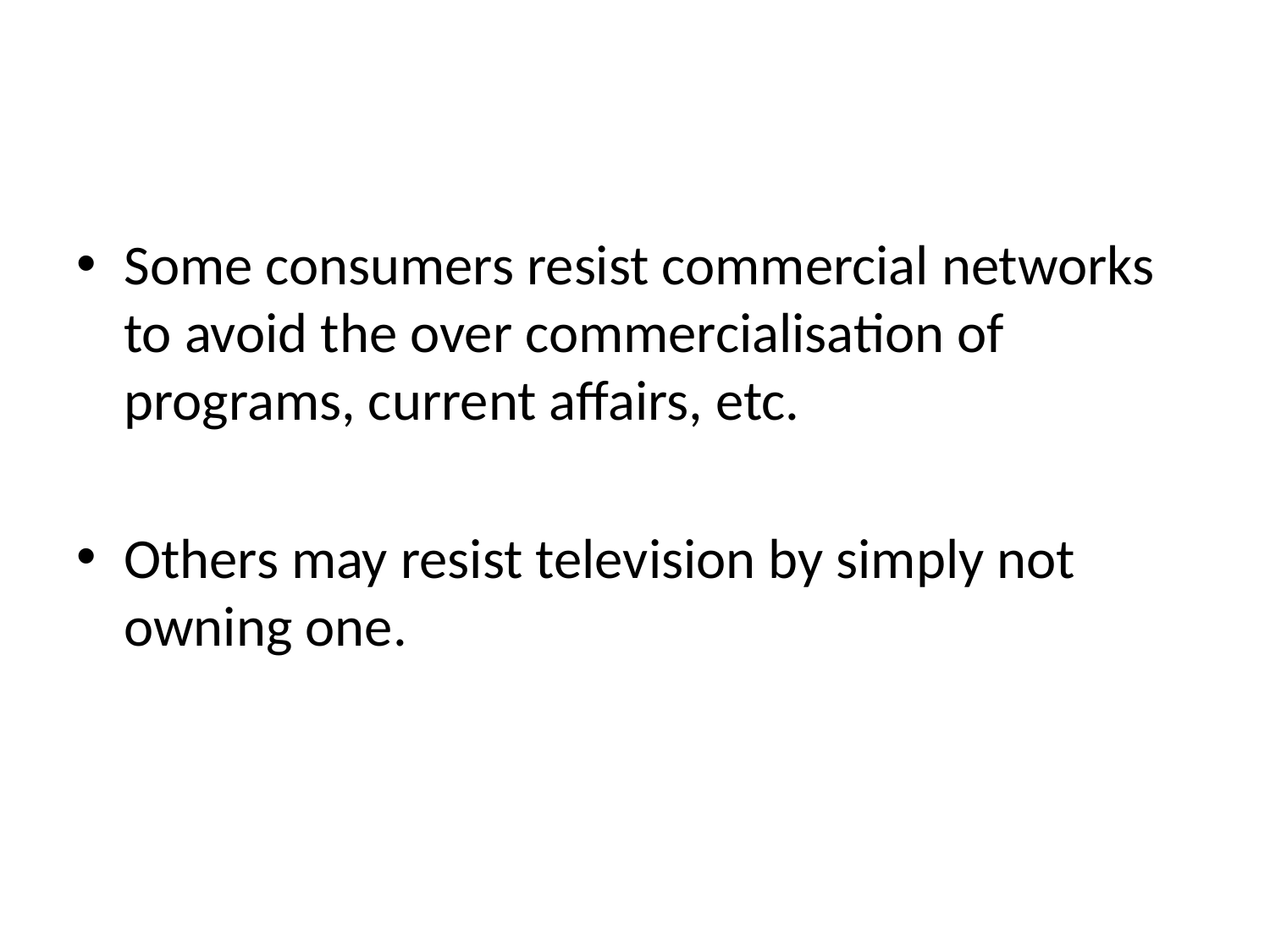

#
Some consumers resist commercial networks to avoid the over commercialisation of programs, current affairs, etc.

Others may resist television by simply not owning one.